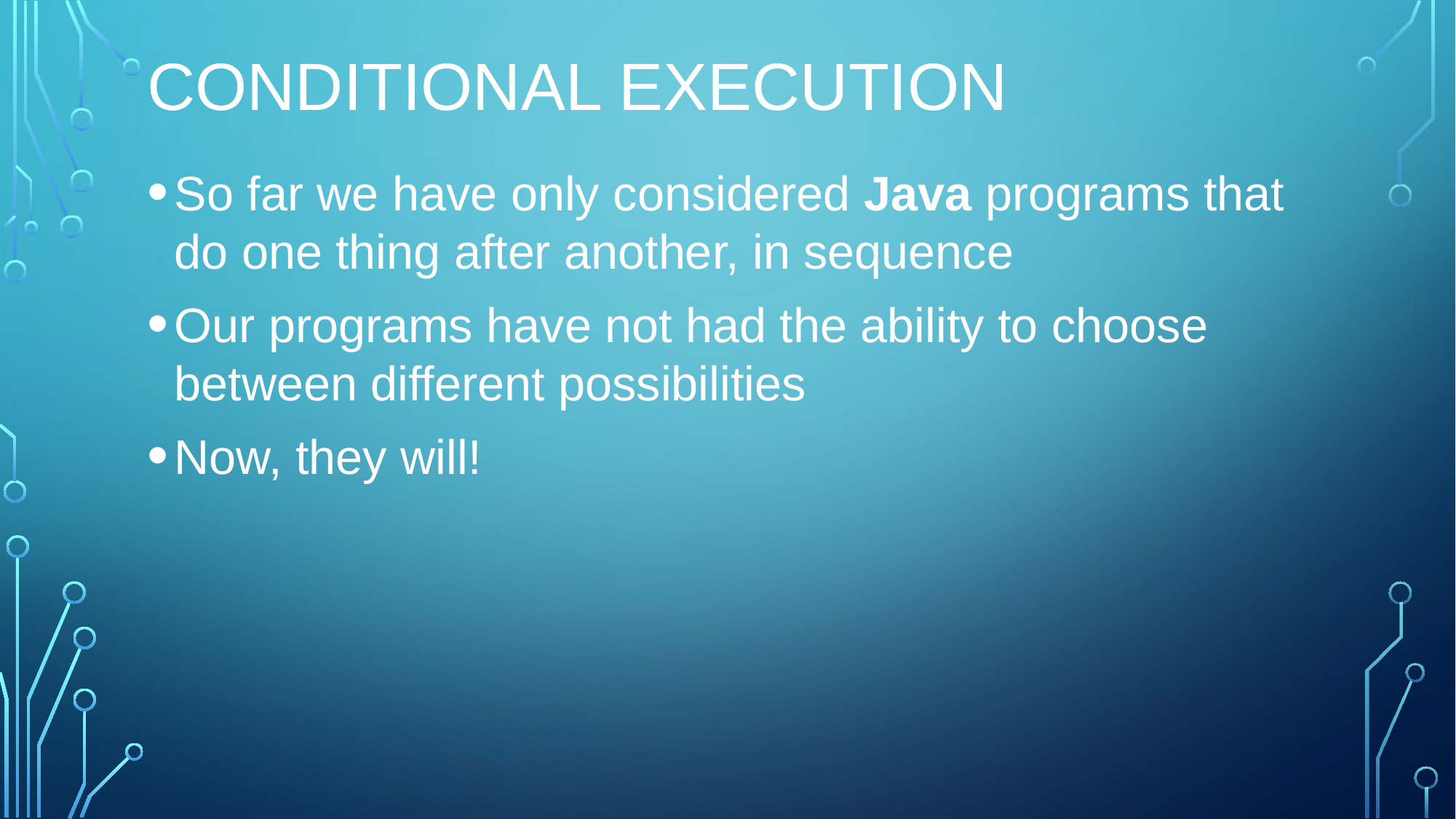

# Conditional execution
So far we have only considered Java programs that do one thing after another, in sequence
Our programs have not had the ability to choose between different possibilities
Now, they will!